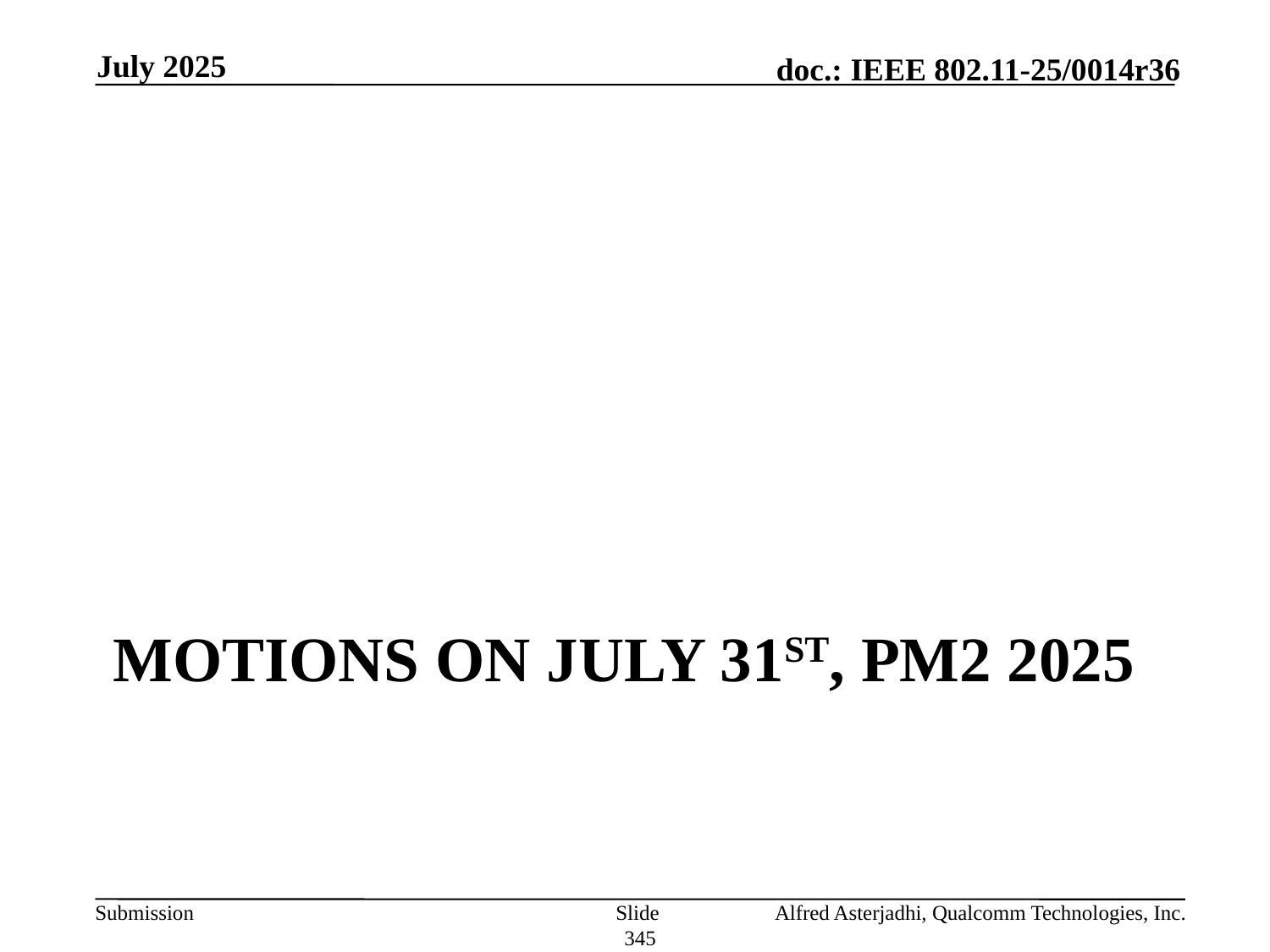

July 2025

# Motions on July 31st, PM2 2025
Slide 345
Alfred Asterjadhi, Qualcomm Technologies, Inc.